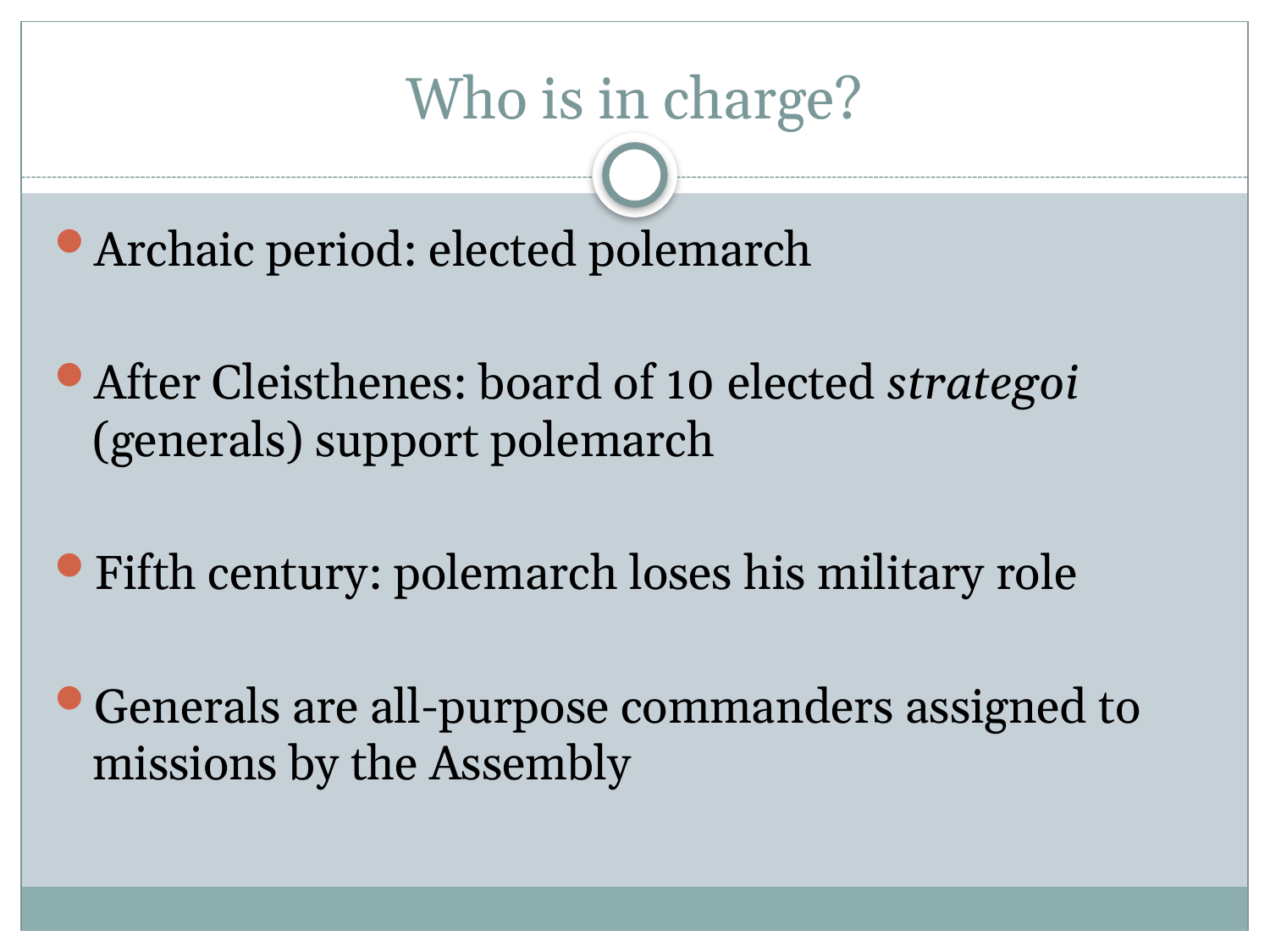

# Who is in charge?
Archaic period: elected polemarch

After Cleisthenes: board of 10 elected strategoi (generals) support polemarch

Fifth century: polemarch loses his military role

Generals are all-purpose commanders assigned to missions by the Assembly